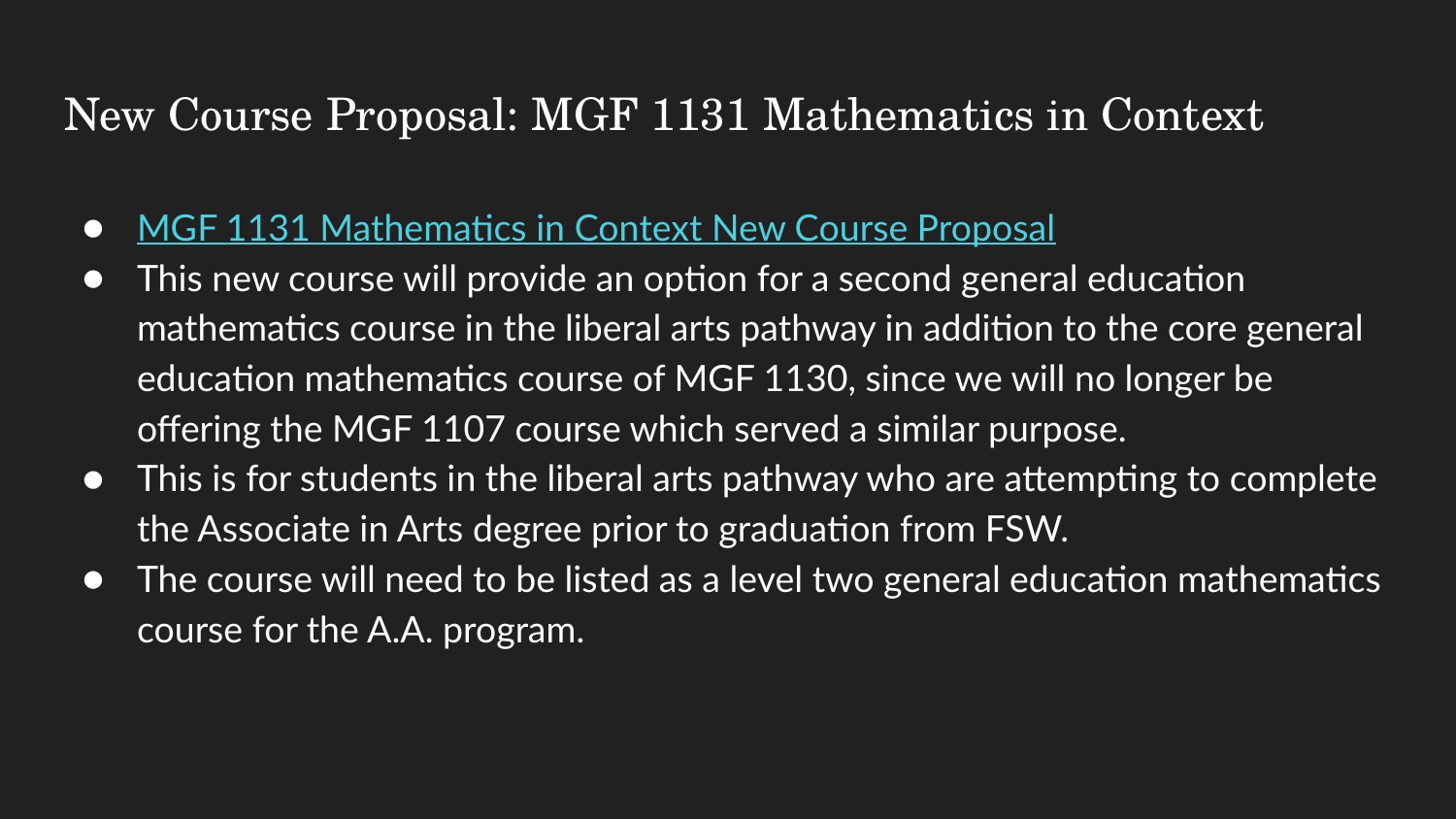

# New Course Proposal: MGF 1131 Mathematics in Context
MGF 1131 Mathematics in Context New Course Proposal
This new course will provide an option for a second general education mathematics course in the liberal arts pathway in addition to the core general education mathematics course of MGF 1130, since we will no longer be offering the MGF 1107 course which served a similar purpose.
This is for students in the liberal arts pathway who are attempting to complete the Associate in Arts degree prior to graduation from FSW.
The course will need to be listed as a level two general education mathematics course for the A.A. program.